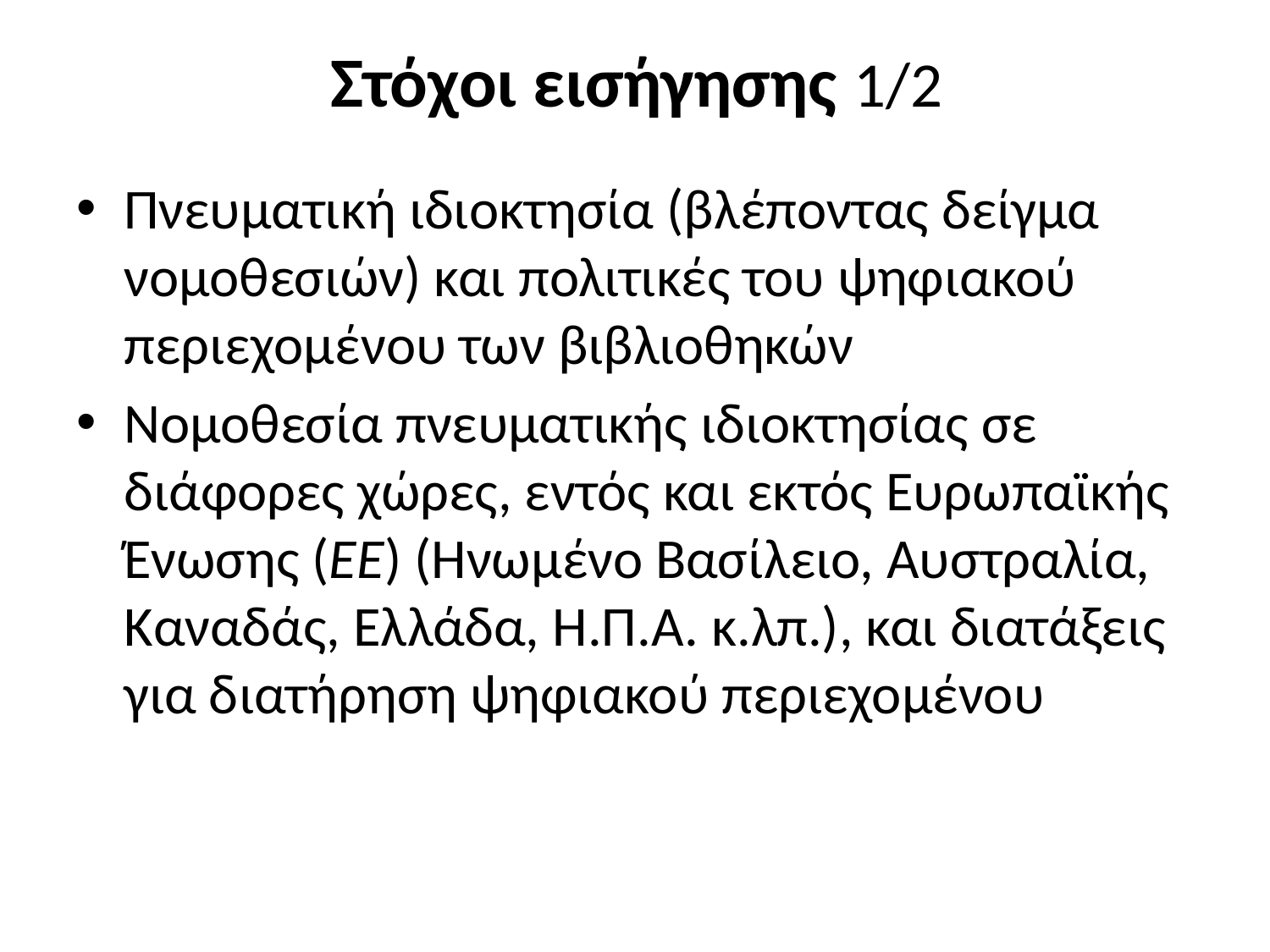

# Στόχοι εισήγησης 1/2
Πνευματική ιδιοκτησία (βλέποντας δείγμα νομοθεσιών) και πολιτικές του ψηφιακού περιεχομένου των βιβλιοθηκών
Νομοθεσία πνευματικής ιδιοκτησίας σε διάφορες χώρες, εντός και εκτός Ευρωπαϊκής Ένωσης (ΕΕ) (Ηνωμένο Βασίλειο, Αυστραλία, Καναδάς, Ελλάδα, Η.Π.Α. κ.λπ.), και διατάξεις για διατήρηση ψηφιακού περιεχομένου